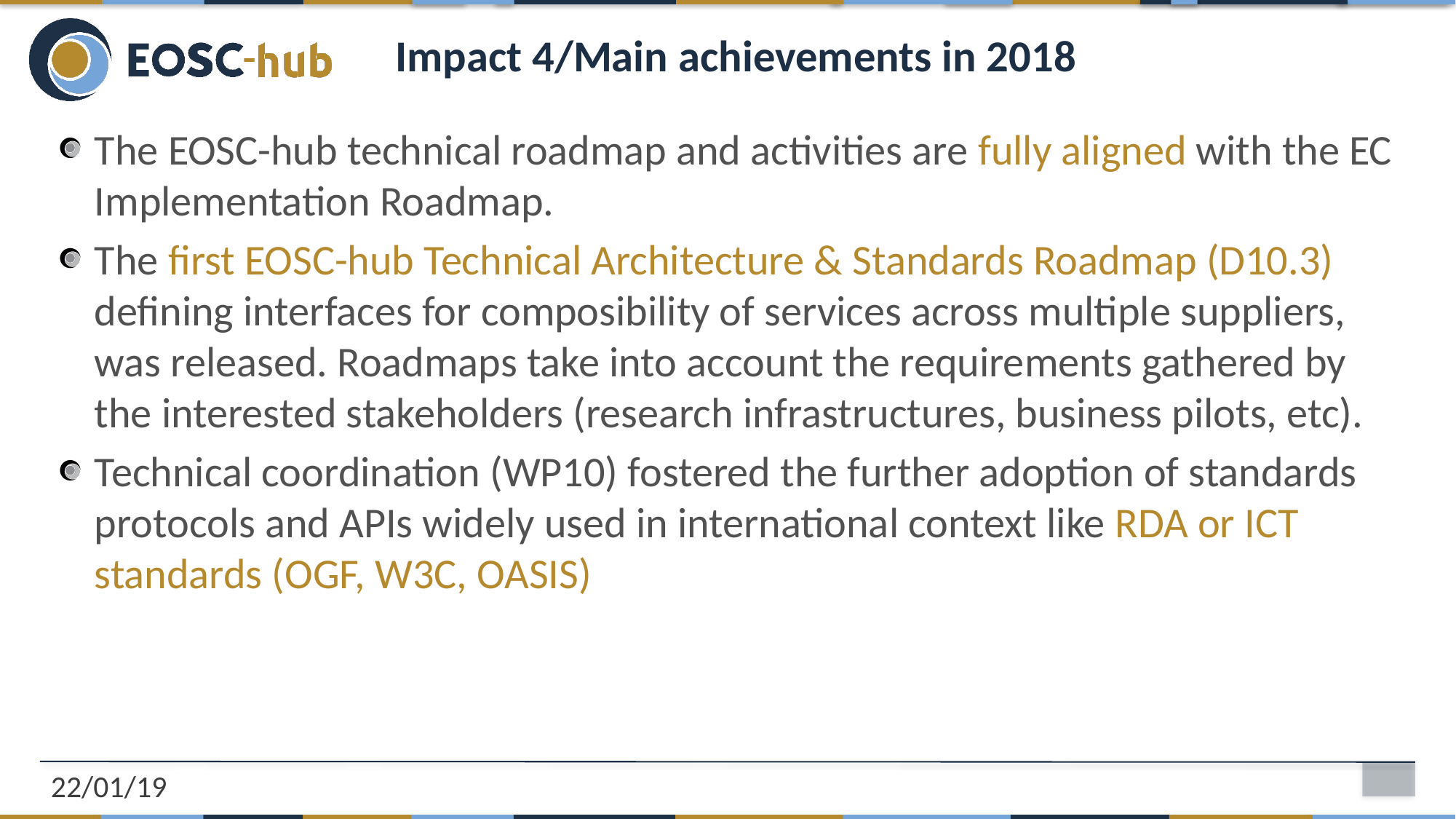

# Impact 4/Main achievements in 2018
The EOSC-hub technical roadmap and activities are fully aligned with the EC Implementation Roadmap.
The first EOSC-hub Technical Architecture & Standards Roadmap (D10.3)  defining interfaces for composibility of services across multiple suppliers, was released. Roadmaps take into account the requirements gathered by the interested stakeholders (research infrastructures, business pilots, etc).
Technical coordination (WP10) fostered the further adoption of standards protocols and APIs widely used in international context like RDA or ICT standards (OGF, W3C, OASIS)
22/01/19